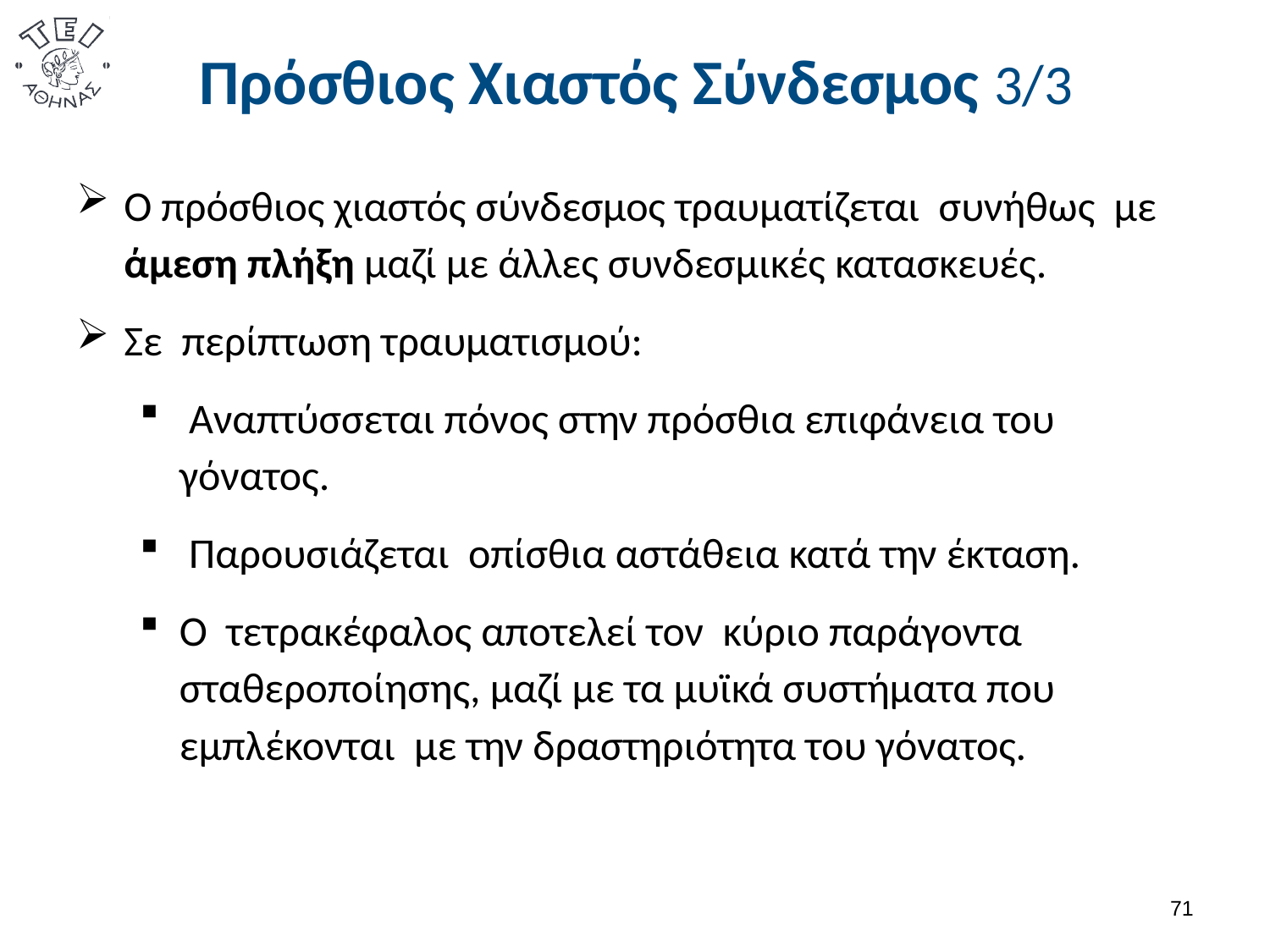

# Πρόσθιος Χιαστός Σύνδεσμος 3/3
Ο πρόσθιος χιαστός σύνδεσμος τραυματίζεται  συνήθως  με άμεση πλήξη μαζί με άλλες συνδεσμικές κατασκευές.
Σε  περίπτωση τραυματισμού:
 Αναπτύσσεται πόνος στην πρόσθια επιφάνεια του γόνατος.
 Παρουσιάζεται  οπίσθια αστάθεια κατά την έκταση.
Ο  τετρακέφαλος αποτελεί τον  κύριο παράγοντα  σταθεροποίησης, μαζί με τα μυϊκά συστήματα που εμπλέκονται  με την δραστηριότητα του γόνατος.
71